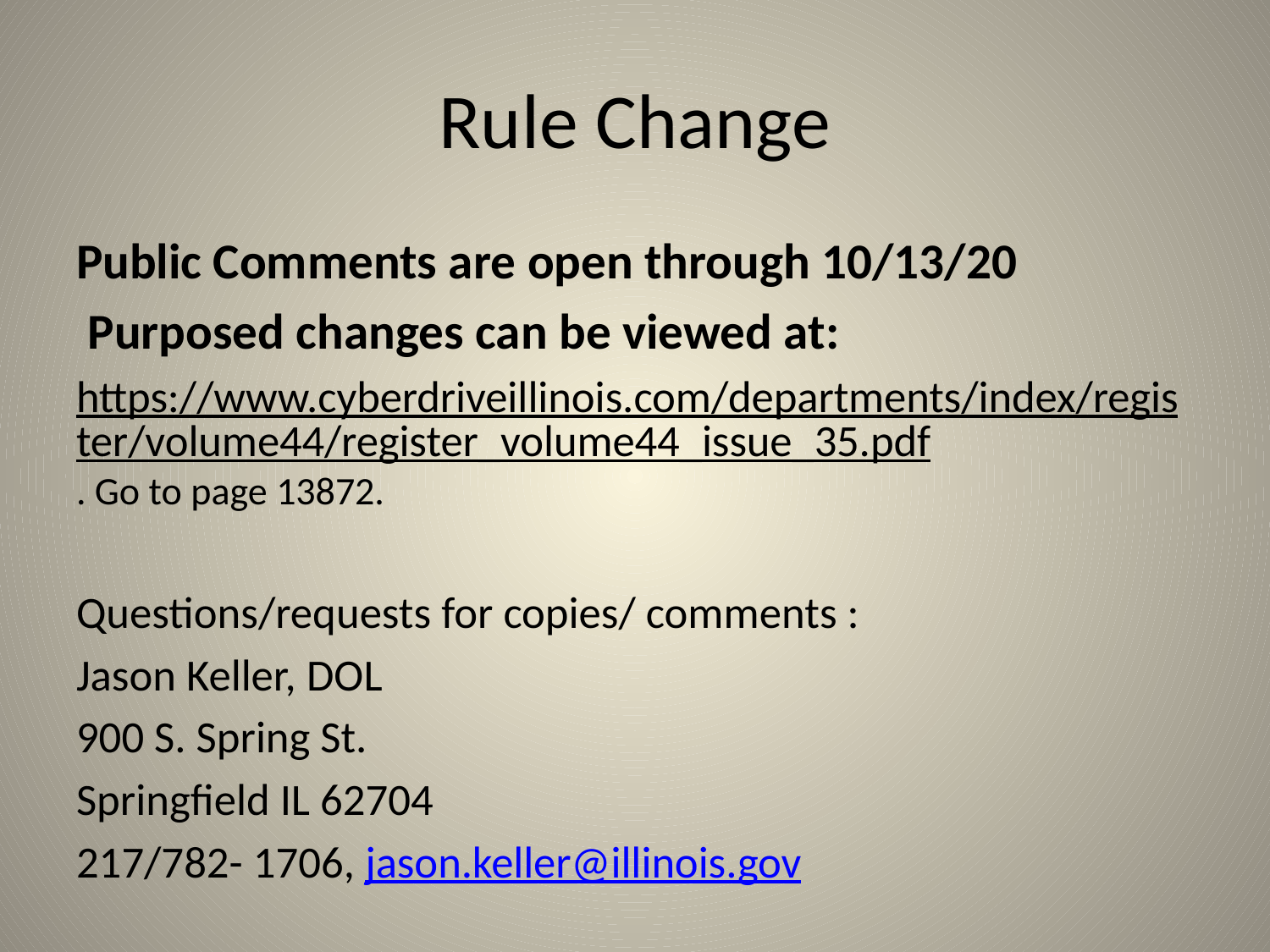

# Rule Change
Public Comments are open through 10/13/20
 Purposed changes can be viewed at:
https://www.cyberdriveillinois.com/departments/index/register/volume44/register_volume44_issue_35.pdf. Go to page 13872.

Questions/requests for copies/ comments :
Jason Keller, DOL
900 S. Spring St.
Springfield IL 62704
217/782- 1706, jason.keller@illinois.gov